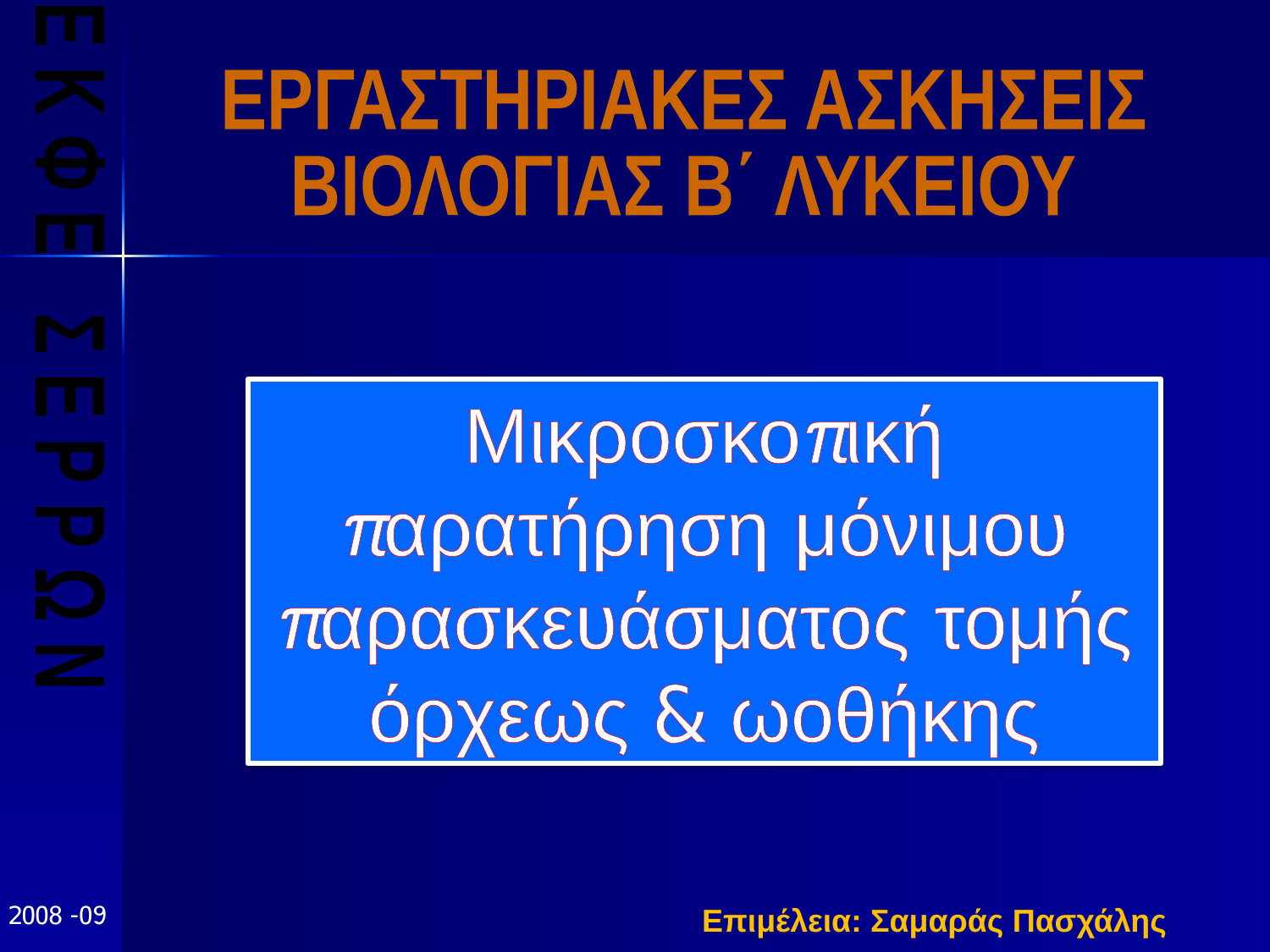

ΕΡΓΑΣΤΗΡΙΑΚΕΣ ΑΣΚΗΣΕΙΣ
ΒΙΟΛΟΓΙΑΣ Β΄ ΛΥΚΕΙΟΥ
Ε Κ Φ Ε   Σ Ε Ρ Ρ Ω Ν

Μικροσκοπική παρατήρηση μόνιμου παρασκευάσματος τομής όρχεως & ωοθήκης
Επιμέλεια: Σαμαράς Πασχάλης
2008 -09